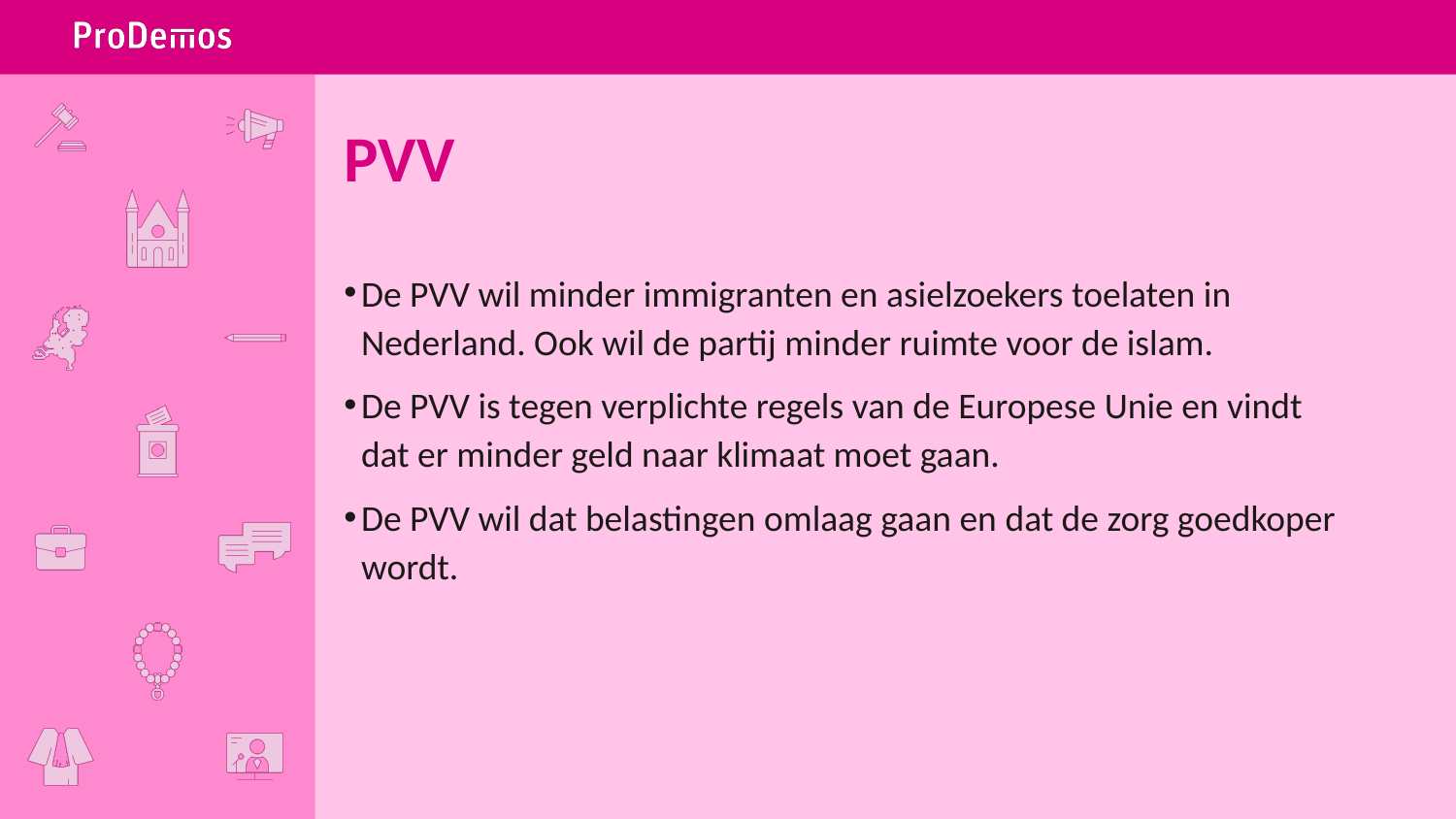

# PVV
De PVV wil minder immigranten en asielzoekers toelaten in Nederland. Ook wil de partij minder ruimte voor de islam.
De PVV is tegen verplichte regels van de Europese Unie en vindt dat er minder geld naar klimaat moet gaan.
De PVV wil dat belastingen omlaag gaan en dat de zorg goedkoper wordt.